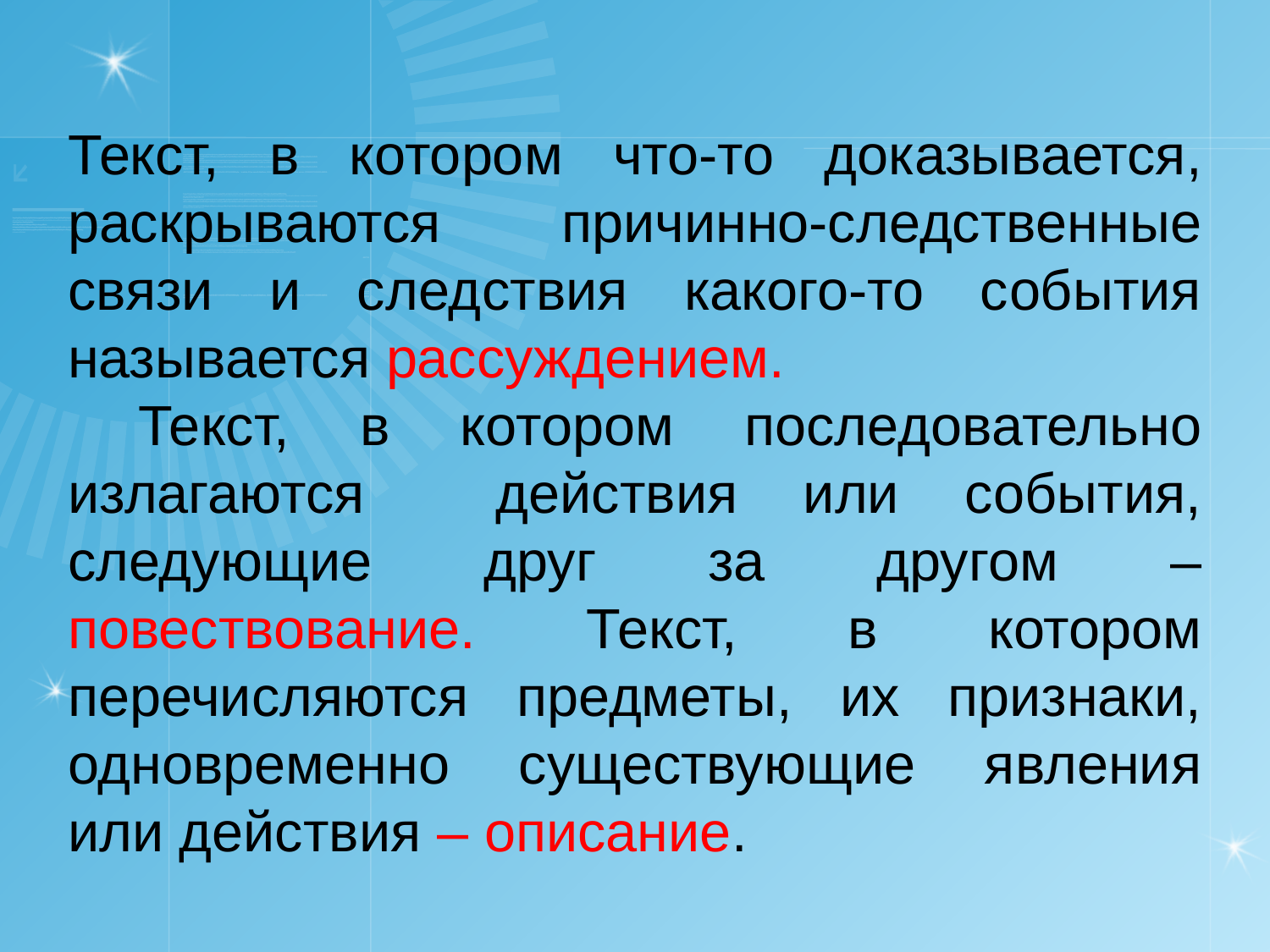

#

Текст, в котором что-то доказывается, раскрываются причинно-следственные связи и следствия какого-то события называется рассуждением.
 Текст, в котором последовательно излагаются  действия или события, следующие друг за другом – повествование. Текст, в котором перечисляются предметы, их признаки, одновременно существующие явления или действия – описание.